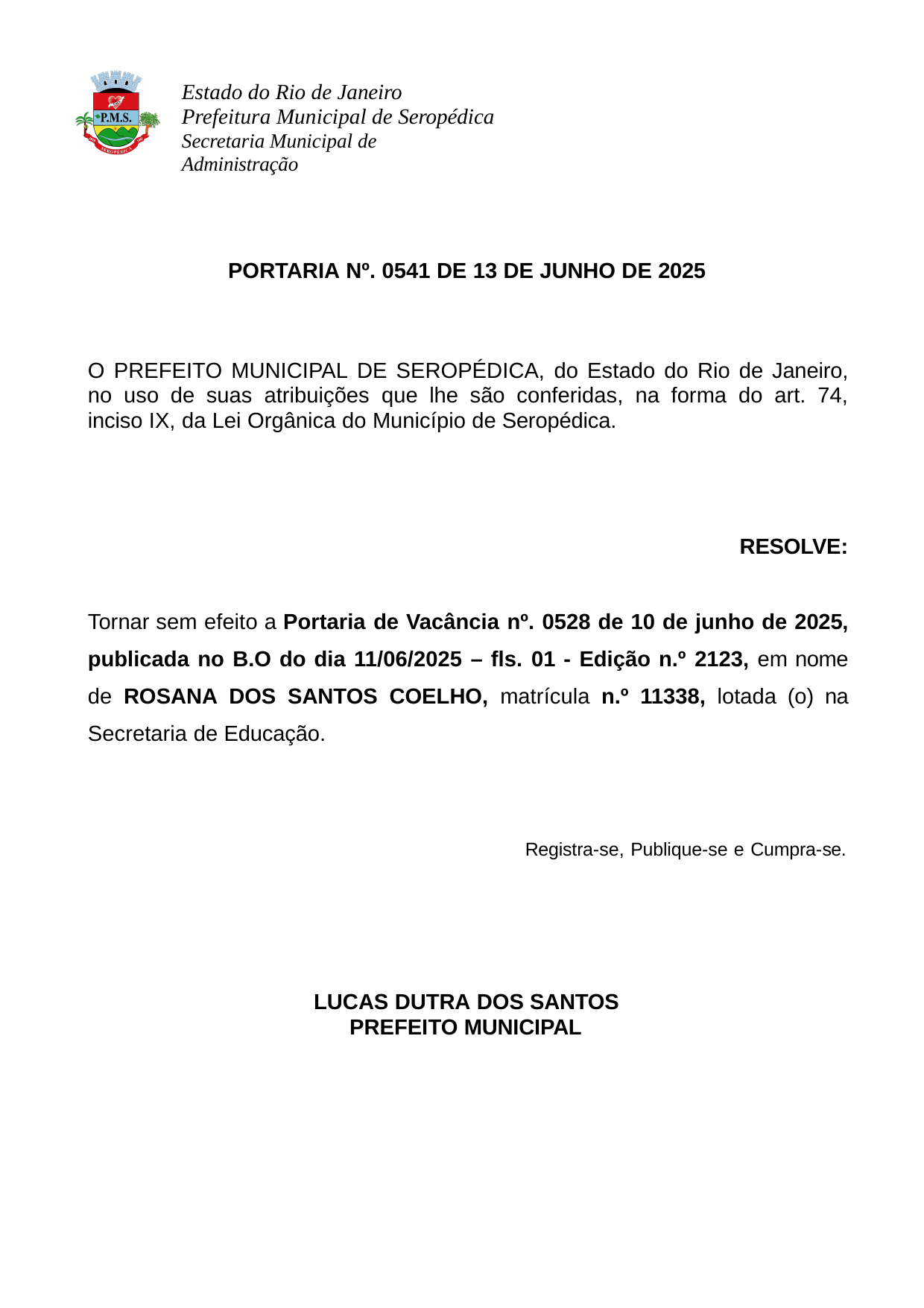

Estado do Rio de Janeiro Prefeitura Municipal de Seropédica
Secretaria Municipal de Administração
PORTARIA Nº. 0541 DE 13 DE JUNHO DE 2025
O PREFEITO MUNICIPAL DE SEROPÉDICA, do Estado do Rio de Janeiro, no uso de suas atribuições que lhe são conferidas, na forma do art. 74, inciso IX, da Lei Orgânica do Município de Seropédica.
RESOLVE:

Tornar sem efeito a Portaria de Vacância nº. 0528 de 10 de junho de 2025, publicada no B.O do dia 11/06/2025 – fls. 01 - Edição n.º 2123, em nome de ROSANA DOS SANTOS COELHO, matrícula n.º 11338, lotada (o) na Secretaria de Educação.
Registra-se, Publique-se e Cumpra-se.
LUCAS DUTRA DOS SANTOS PREFEITO MUNICIPAL